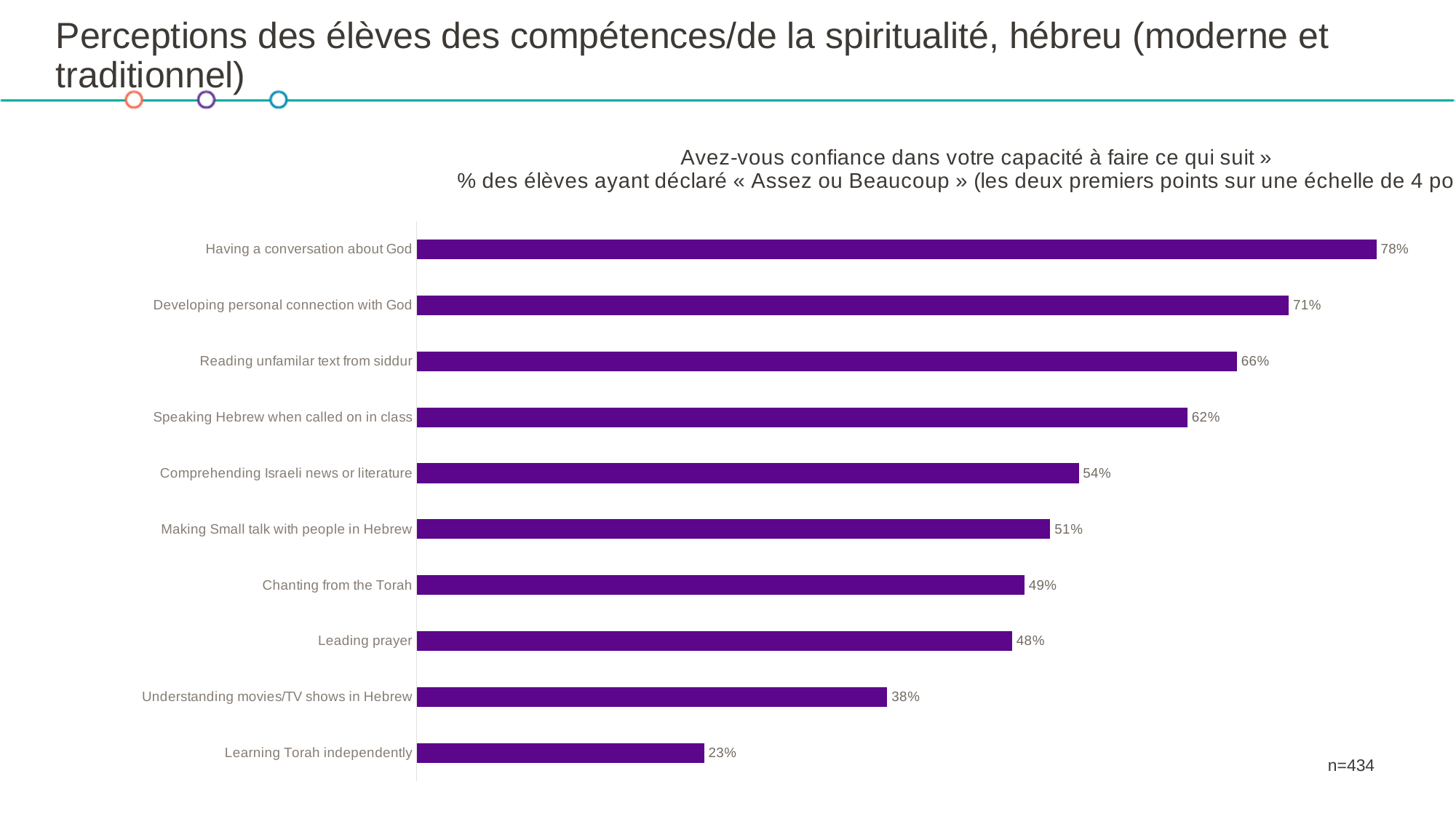

# Perceptions des élèves des compétences/de la spiritualité, hébreu (moderne et traditionnel)

### Chart: Avez-vous confiance dans votre capacité à faire ce qui suit »
% des élèves ayant déclaré « Assez ou Beaucoup » (les deux premiers points sur une échelle de 4 points)

| Category |  |
|---|---|
| Having a conversation about God | 77.7 |
| Developing personal connection with God | 70.6 |
| Reading unfamilar text from siddur | 66.4 |
| Speaking Hebrew when called on in class | 62.400000000000006 |
| Comprehending Israeli news or literature | 53.599999999999994 |
| Making Small talk with people in Hebrew | 51.3 |
| Chanting from the Torah | 49.2 |
| Leading prayer | 48.2 |
| Understanding movies/TV shows in Hebrew | 38.099999999999994 |
| Learning Torah independently | 23.27 |
n=434